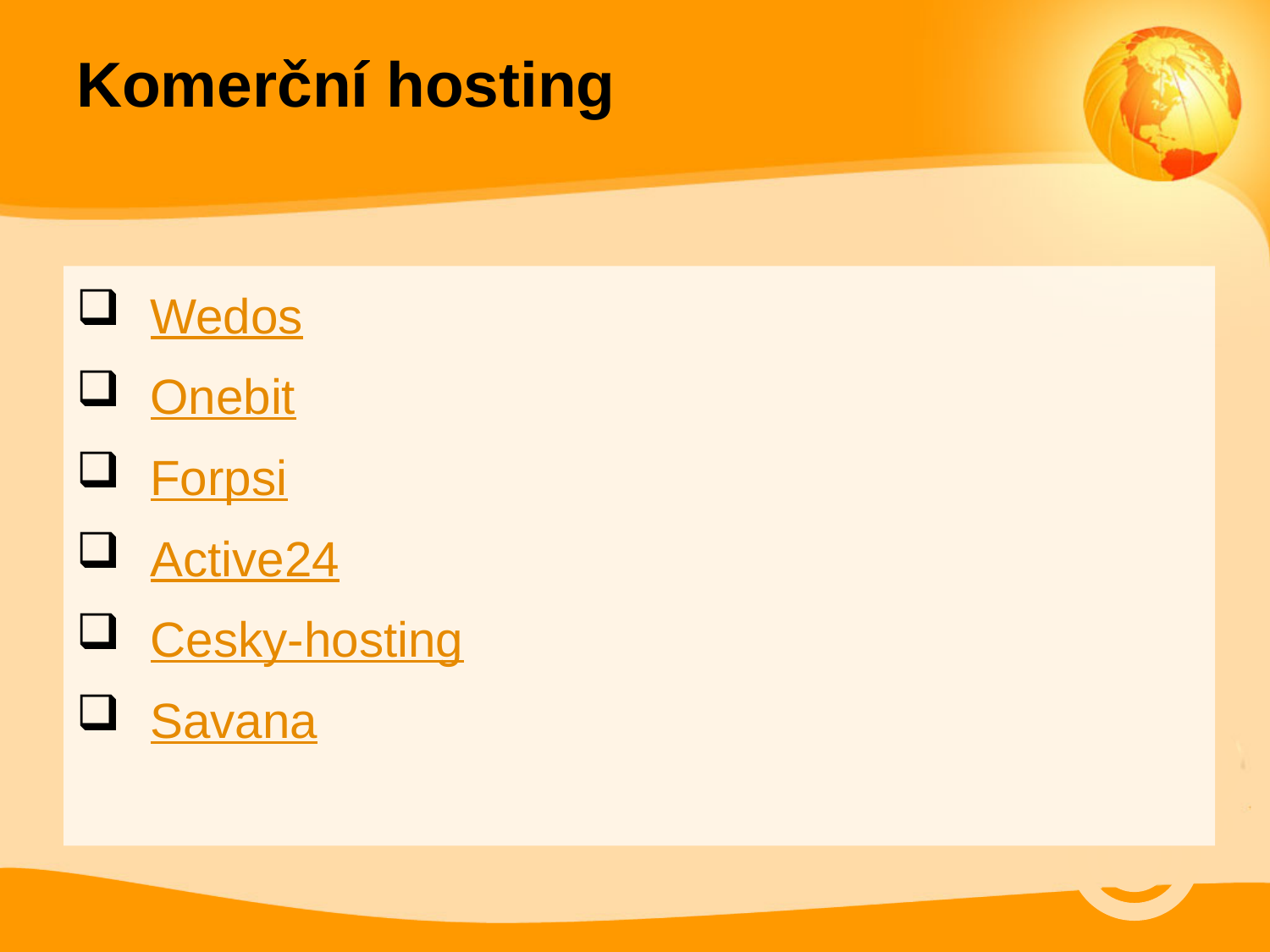

# Komerční hosting
Wedos
Onebit
Forpsi
Active24
Cesky-hosting
Savana